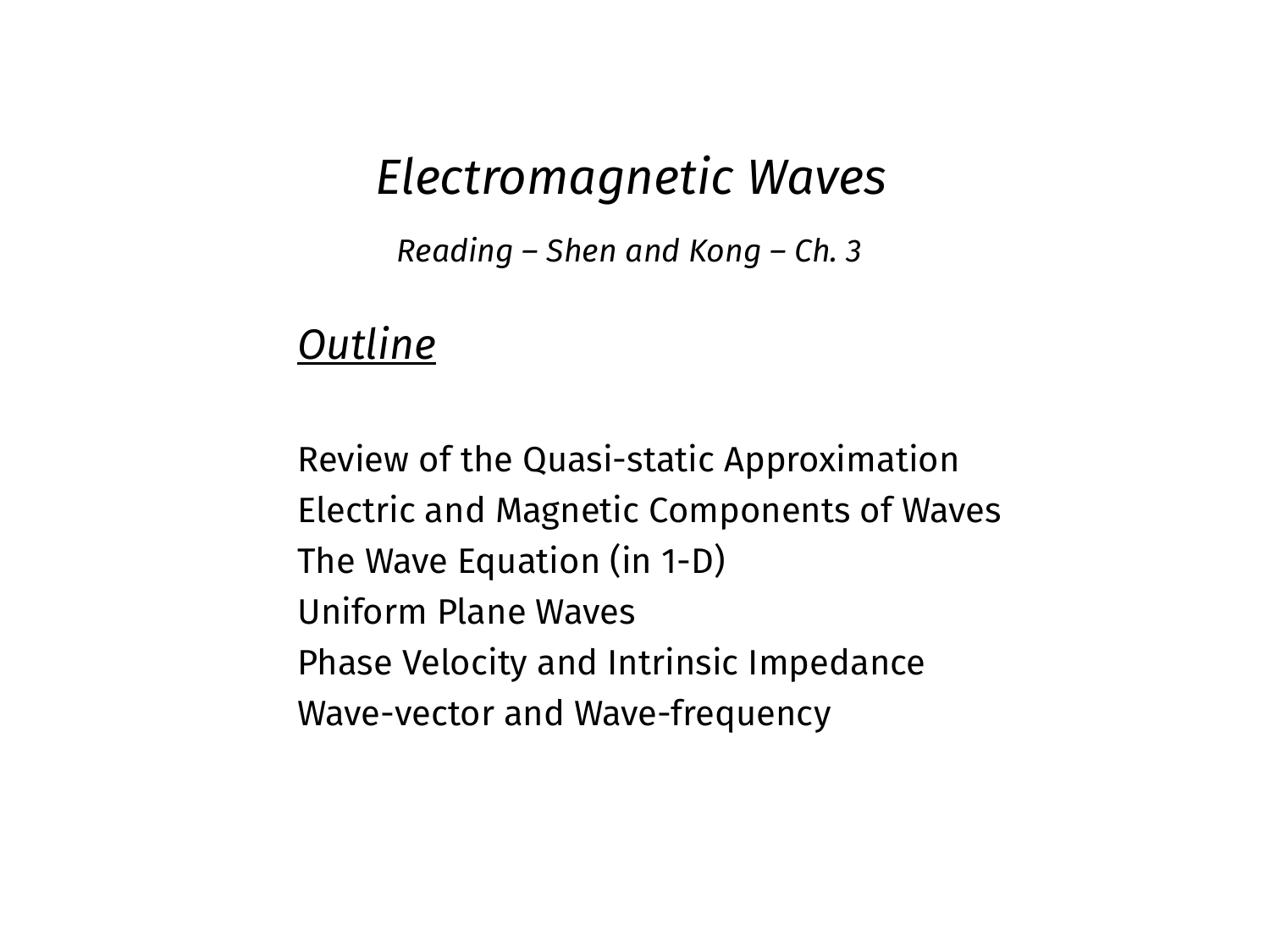

Electromagnetic Waves
Reading – Shen and Kong – Ch. 3
Outline

Review of the Quasi-static Approximation
Electric and Magnetic Components of Waves
The Wave Equation (in 1-D)
Uniform Plane Waves
Phase Velocity and Intrinsic Impedance
Wave-vector and Wave-frequency